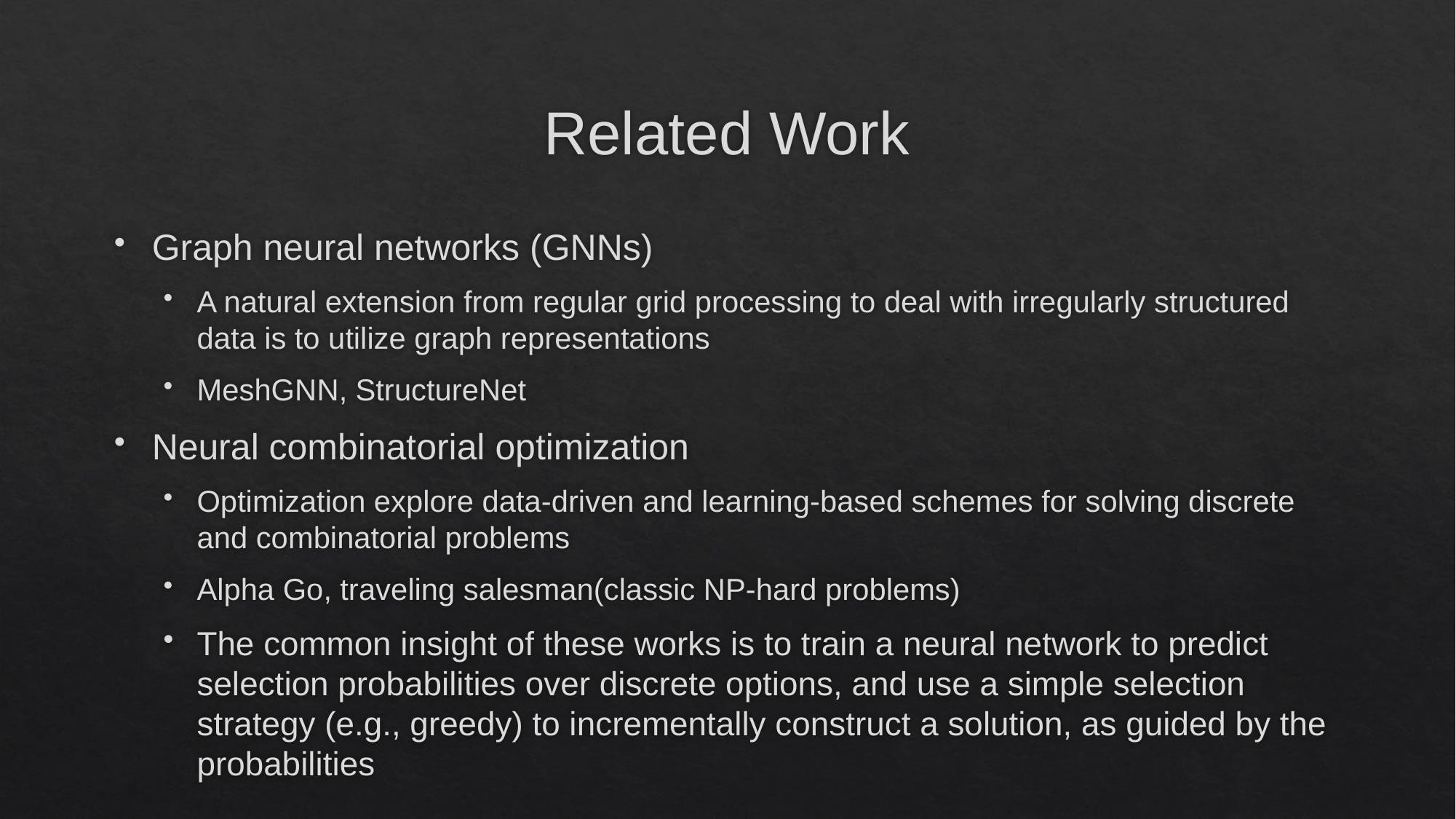

# Related Work
Graph neural networks (GNNs)
A natural extension from regular grid processing to deal with irregularly structured data is to utilize graph representations
MeshGNN, StructureNet
Neural combinatorial optimization
Optimization explore data-driven and learning-based schemes for solving discrete and combinatorial problems
Alpha Go, traveling salesman(classic NP-hard problems)
The common insight of these works is to train a neural network to predict selection probabilities over discrete options, and use a simple selection strategy (e.g., greedy) to incrementally construct a solution, as guided by the probabilities